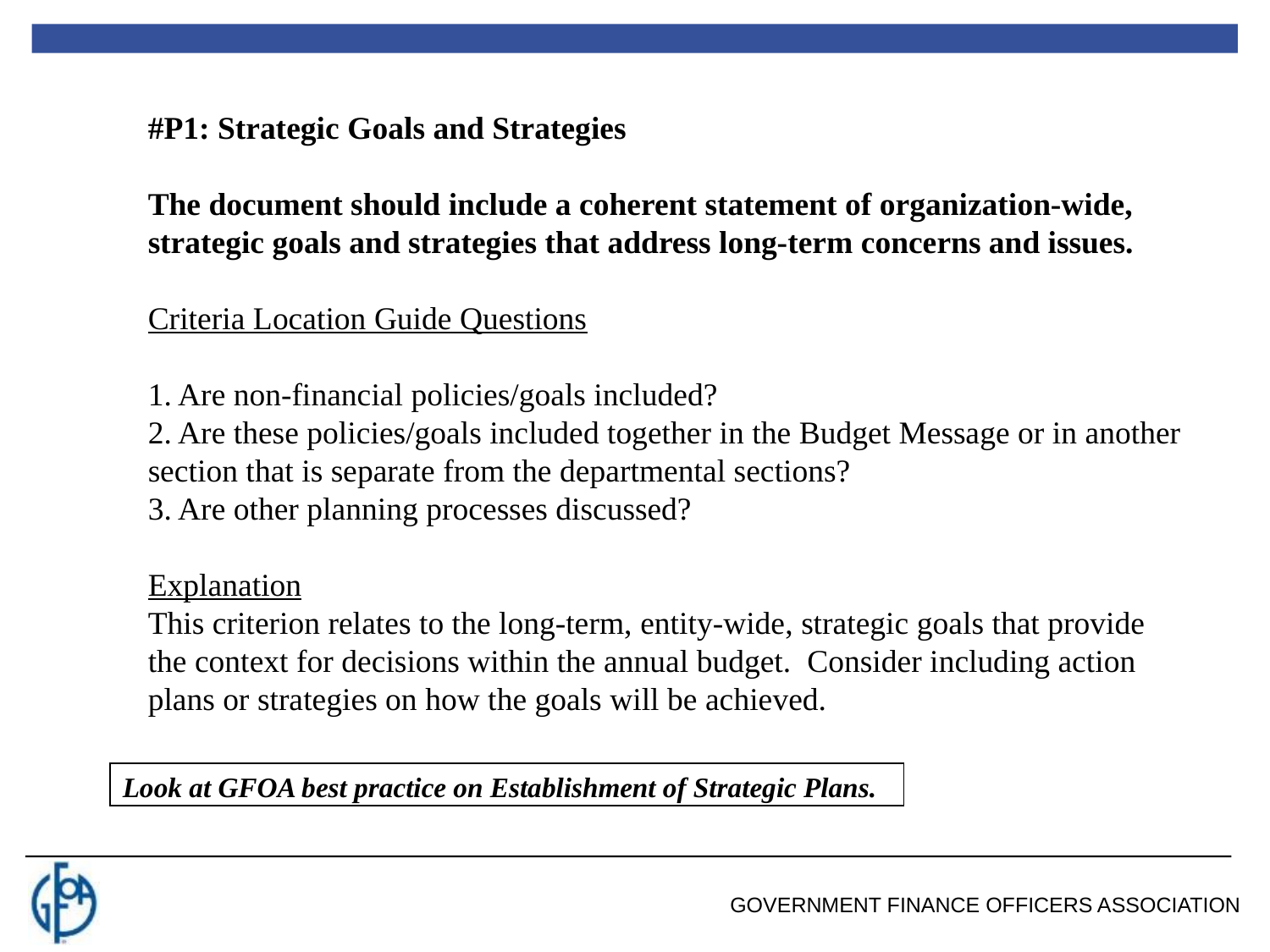

#P1: Strategic Goals and Strategies

	The document should include a coherent statement of organization-wide, strategic goals and strategies that address long-term concerns and issues.

	Criteria Location Guide Questions

	1. Are non-financial policies/goals included?
	2. Are these policies/goals included together in the Budget Message or in another section that is separate from the departmental sections?
	3. Are other planning processes discussed?

	Explanation
	This criterion relates to the long-term, entity-wide, strategic goals that provide 	the context for decisions within the annual budget.  Consider including action plans or strategies on how the goals will be achieved.

Look at GFOA best practice on Establishment of Strategic Plans.